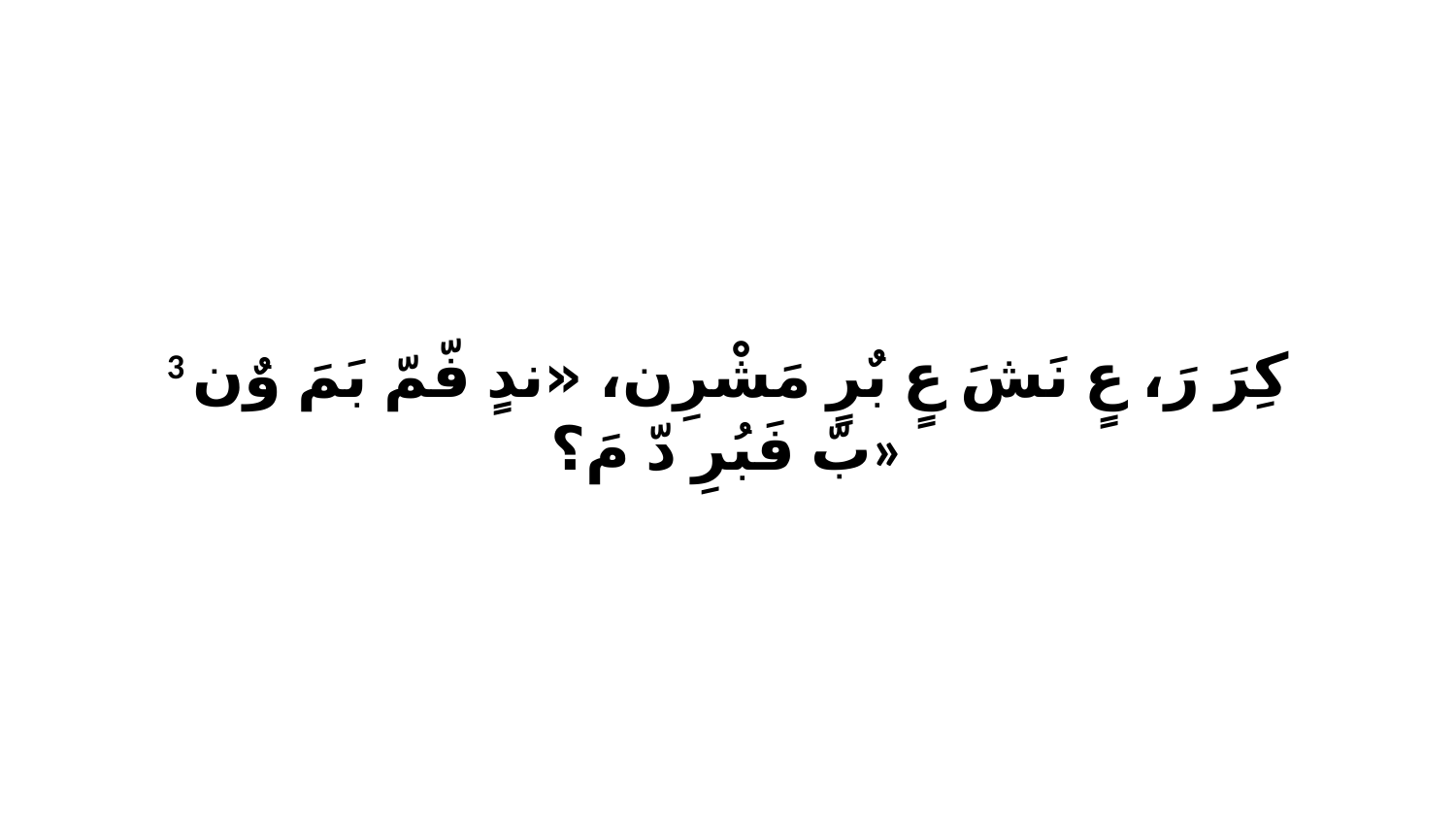

3 كِرَ رَ، عٍ نَشَ عٍ بٌرٍ مَشْرِن، «ندٍ فّمّ بَمَ وٌن بّ فَبُرِ دّ مَ؟»